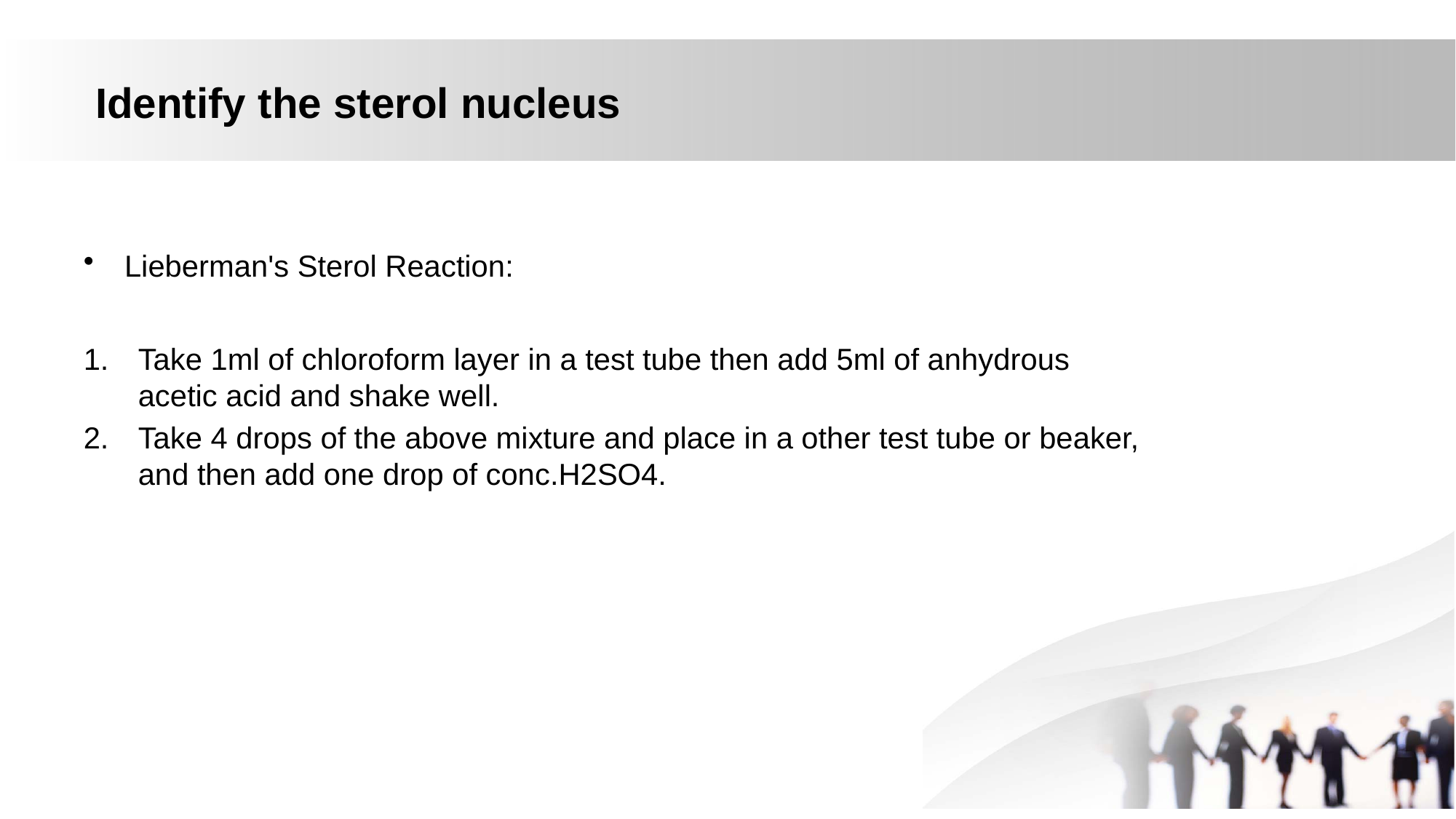

# Identify the sterol nucleus

Lieberman's Sterol Reaction:

Take 1ml of chloroform layer in a test tube then add 5ml of anhydrous acetic acid and shake well.
Take 4 drops of the above mixture and place in a other test tube or beaker, and then add one drop of conc.H2SO4.